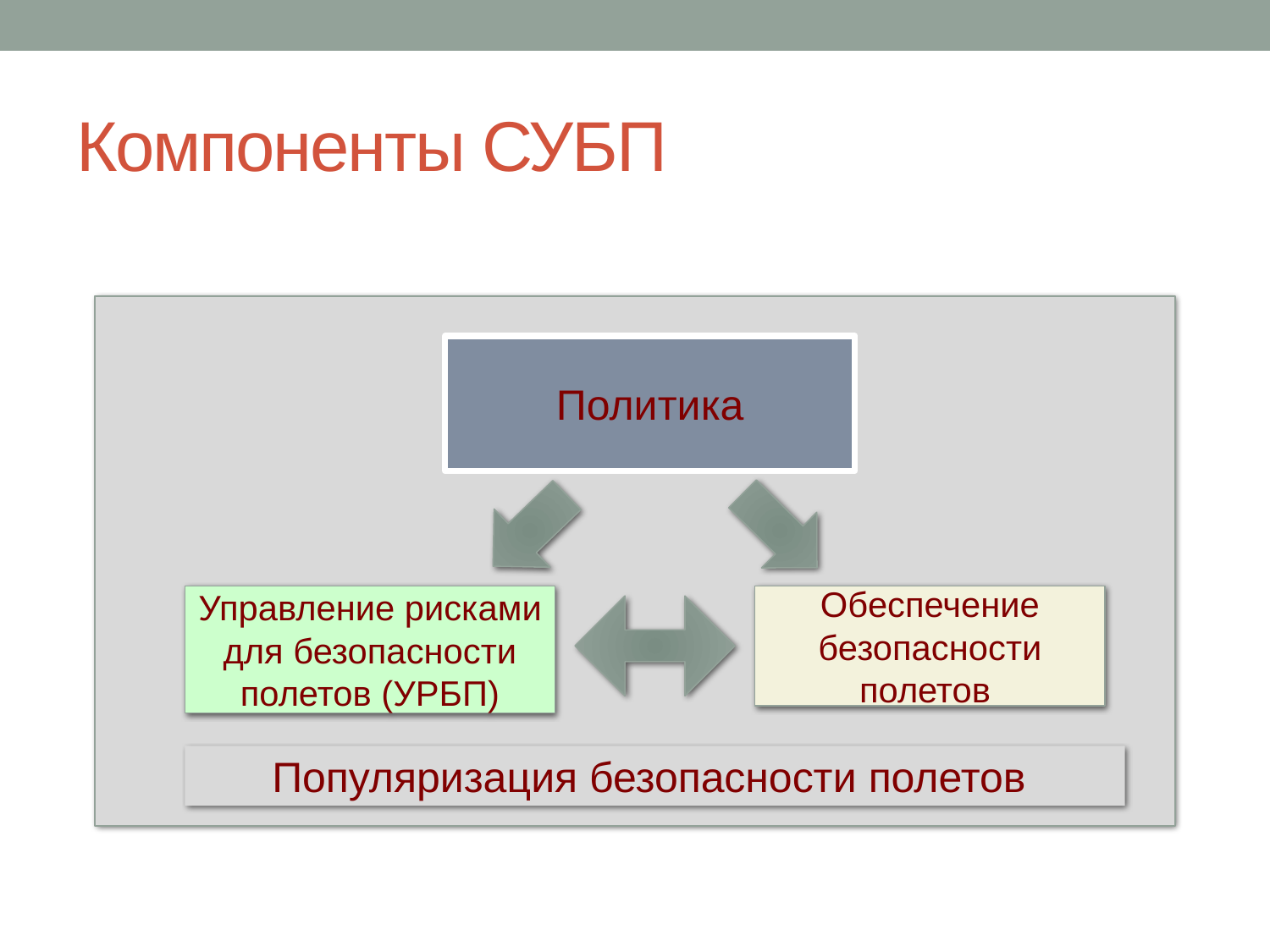

# Компоненты СУБП

Политика

Управление рисками для безопасности полетов (УРБП)
Обеспечение безопасности полетов

Популяризация безопасности полетов